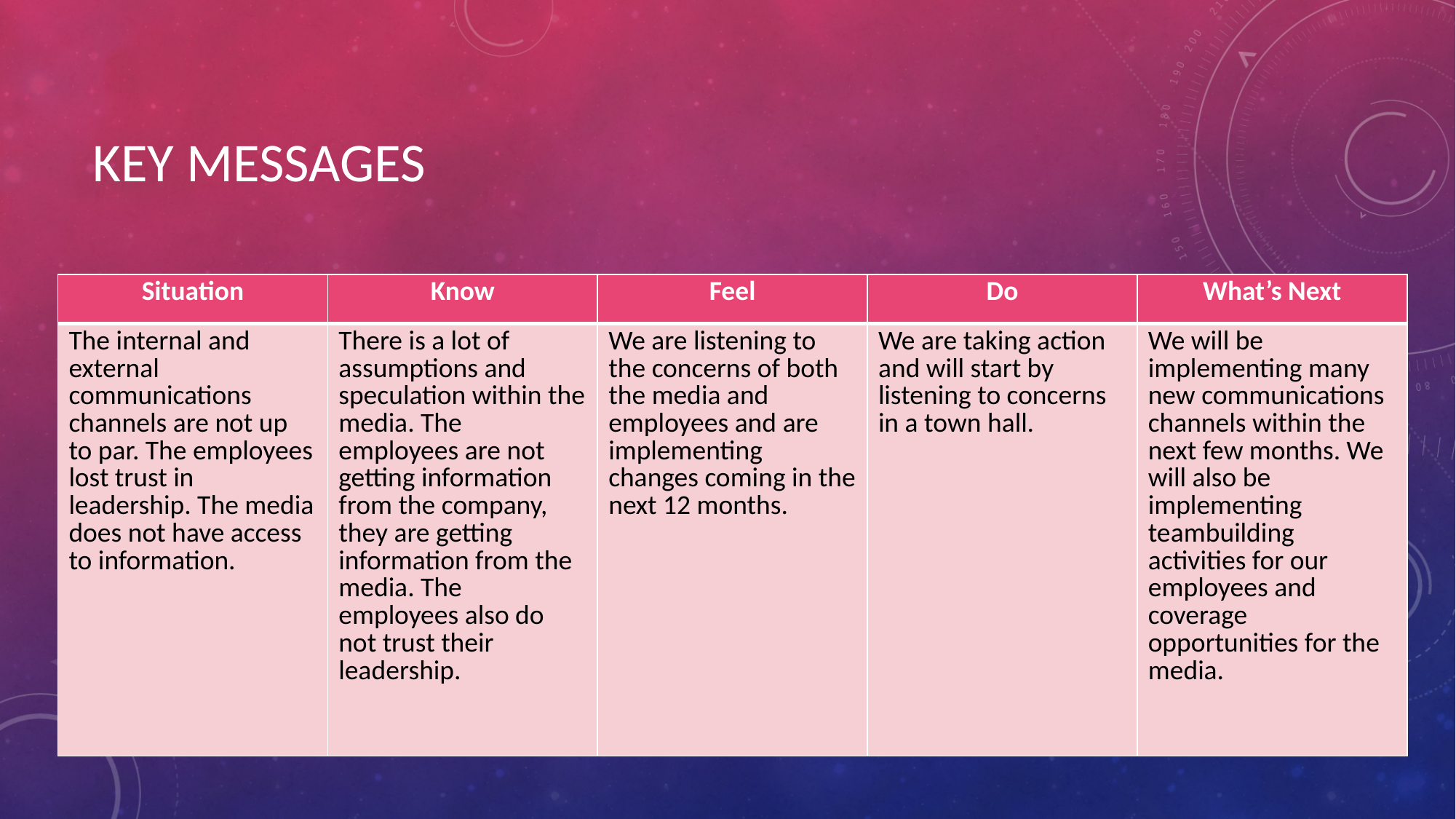

# Key Messages
| Situation | Know | Feel | Do | What’s Next |
| --- | --- | --- | --- | --- |
| The internal and external communications channels are not up to par. The employees lost trust in leadership. The media does not have access to information. | There is a lot of assumptions and speculation within the media. The employees are not getting information from the company, they are getting information from the media. The employees also do not trust their leadership. | We are listening to the concerns of both the media and employees and are implementing changes coming in the next 12 months. | We are taking action and will start by listening to concerns in a town hall. | We will be implementing many new communications channels within the next few months. We will also be implementing teambuilding activities for our employees and coverage opportunities for the media. |